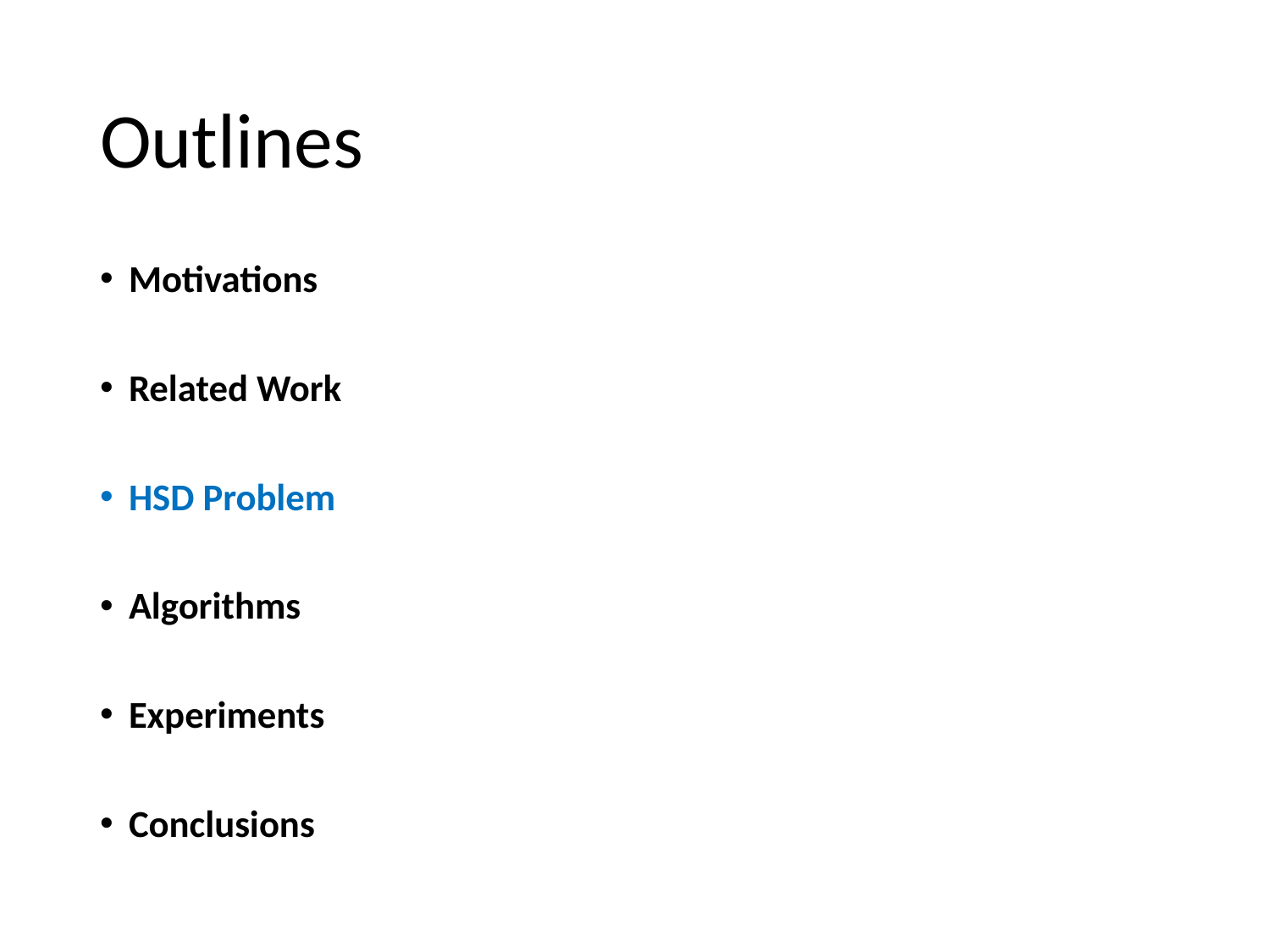

# Outlines
Motivations

Related Work

HSD Problem

Algorithms

Experiments

Conclusions